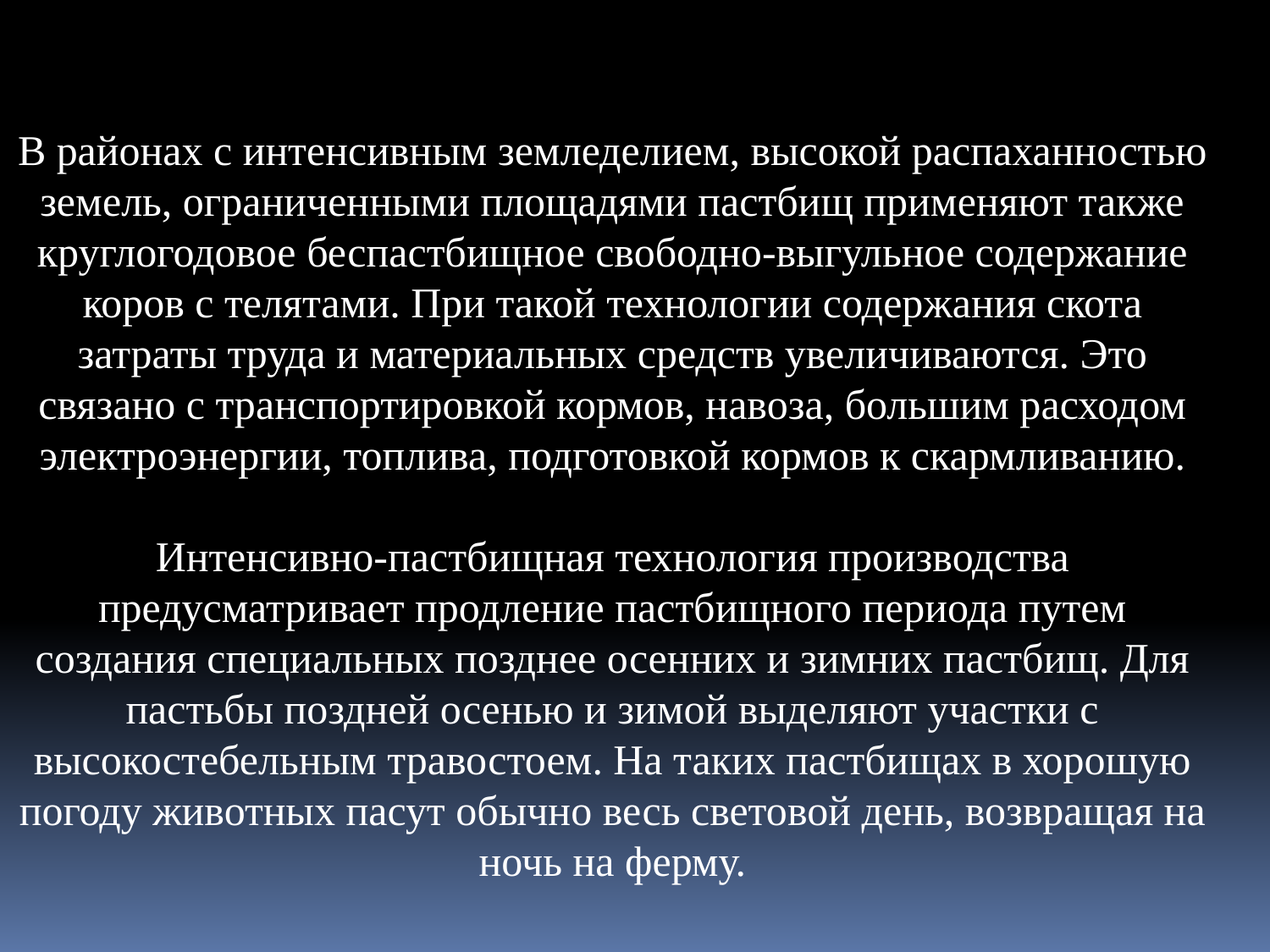

В районах с интенсивным земледелием, высокой распаханностью земель, ограниченными площадями пастбищ применяют также круглогодовое беспастбищное свободно-выгульное содержание коров с телятами. При такой технологии содержания скота затраты труда и материальных средств увеличиваются. Это связано с транспортировкой кормов, навоза, большим расходом электроэнергии, топлива, подготовкой кормов к скармливанию.

Интенсивно-пастбищная технология производства предусматривает продление пастбищного периода путем создания специальных позднее осенних и зимних пастбищ. Для пастьбы поздней осенью и зимой выделяют участки с высокостебельным травостоем. На таких пастбищах в хорошую погоду животных пасут обычно весь световой день, возвращая на ночь на ферму.